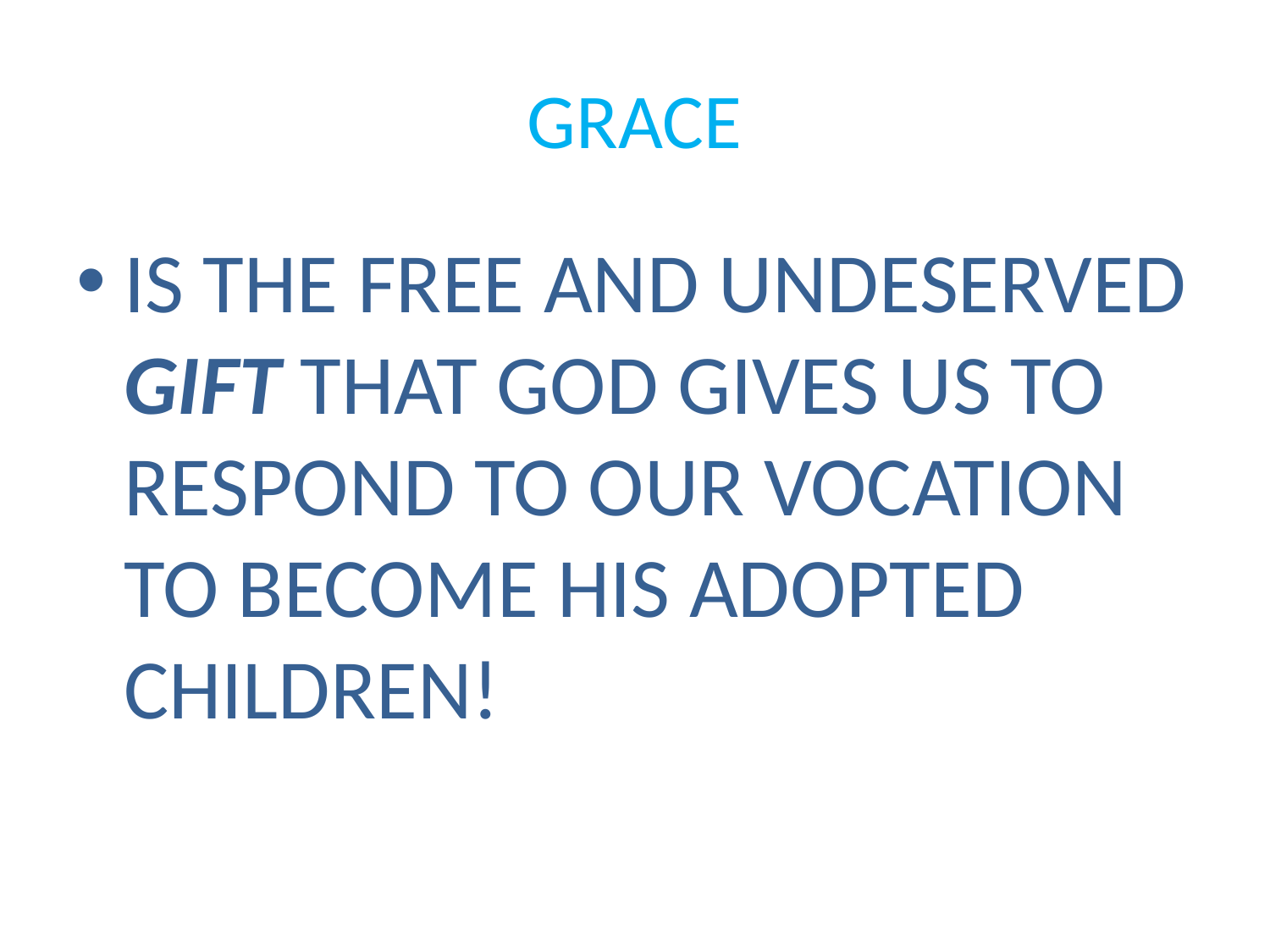

# GRACE
IS THE FREE AND UNDESERVED GIFT THAT GOD GIVES US TO RESPOND TO OUR VOCATION TO BECOME HIS ADOPTED CHILDREN!